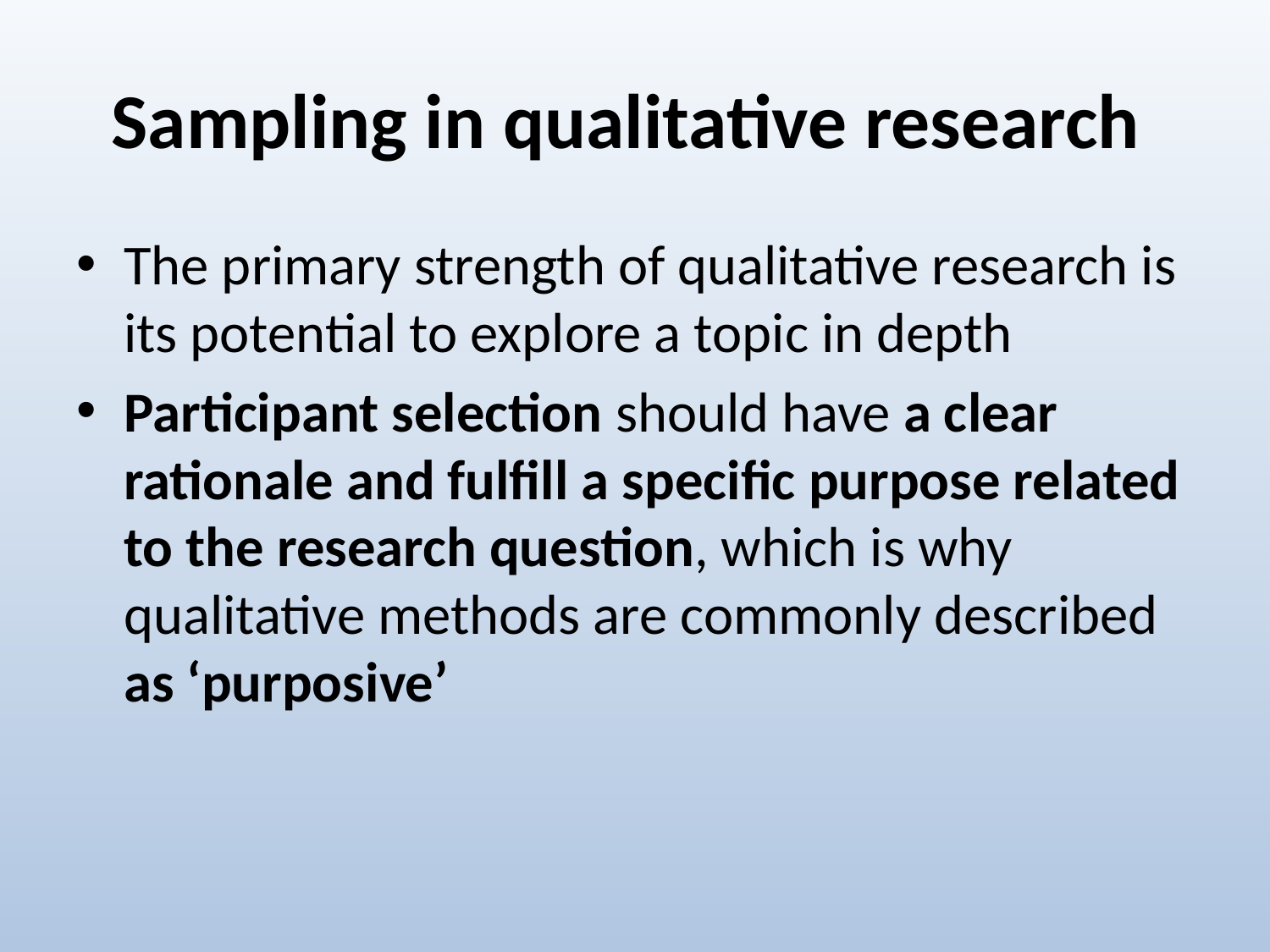

# Sampling in qualitative research
The primary strength of qualitative research is its potential to explore a topic in depth
Participant selection should have a clear rationale and fulfill a specific purpose related to the research question, which is why qualitative methods are commonly described as ‘purposive’